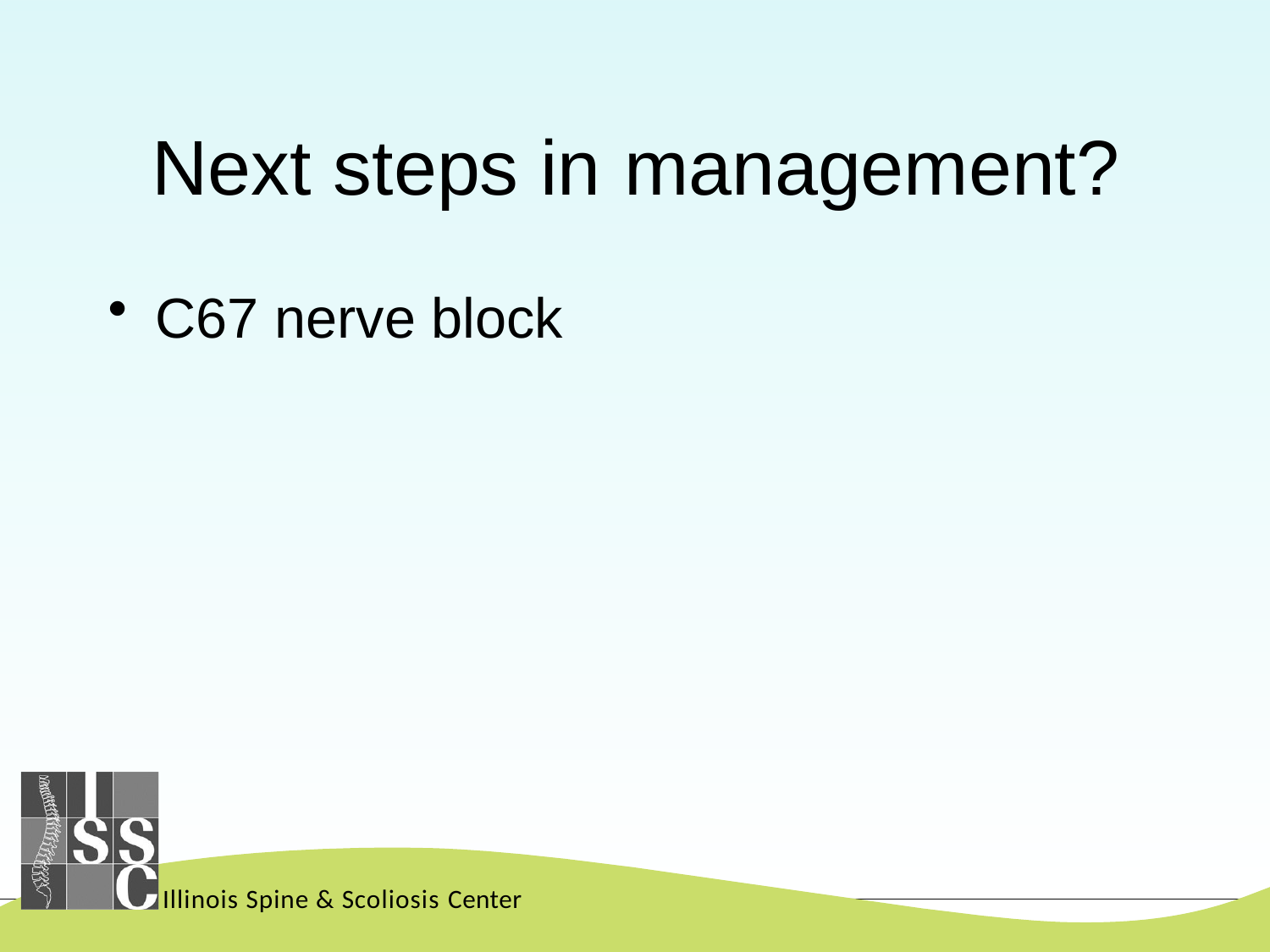

Next steps in	management?
C67 nerve block
Illinois Spine & Scoliosis Center